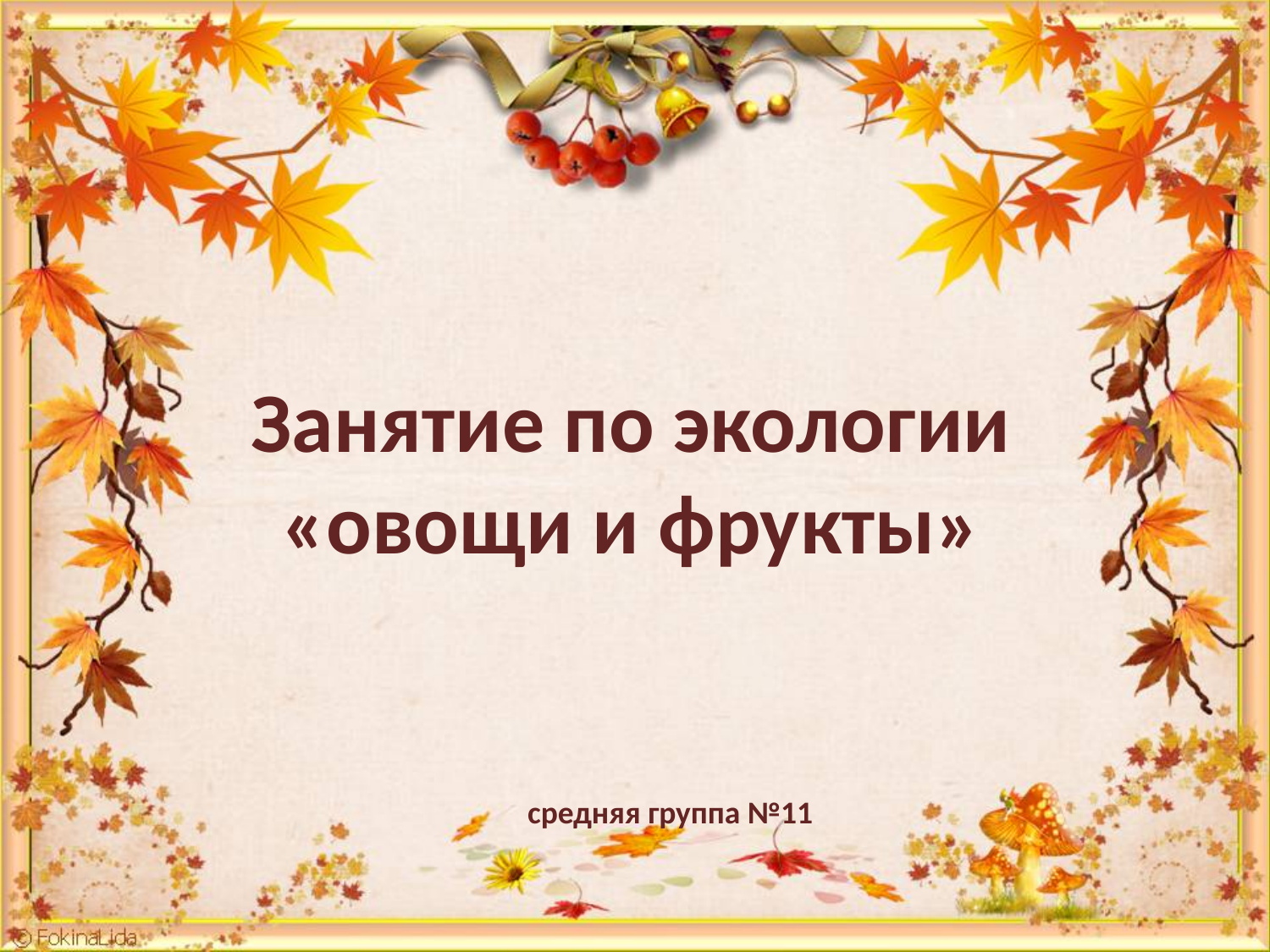

Занятие по экологии
«овощи и фрукты»
средняя группа №11